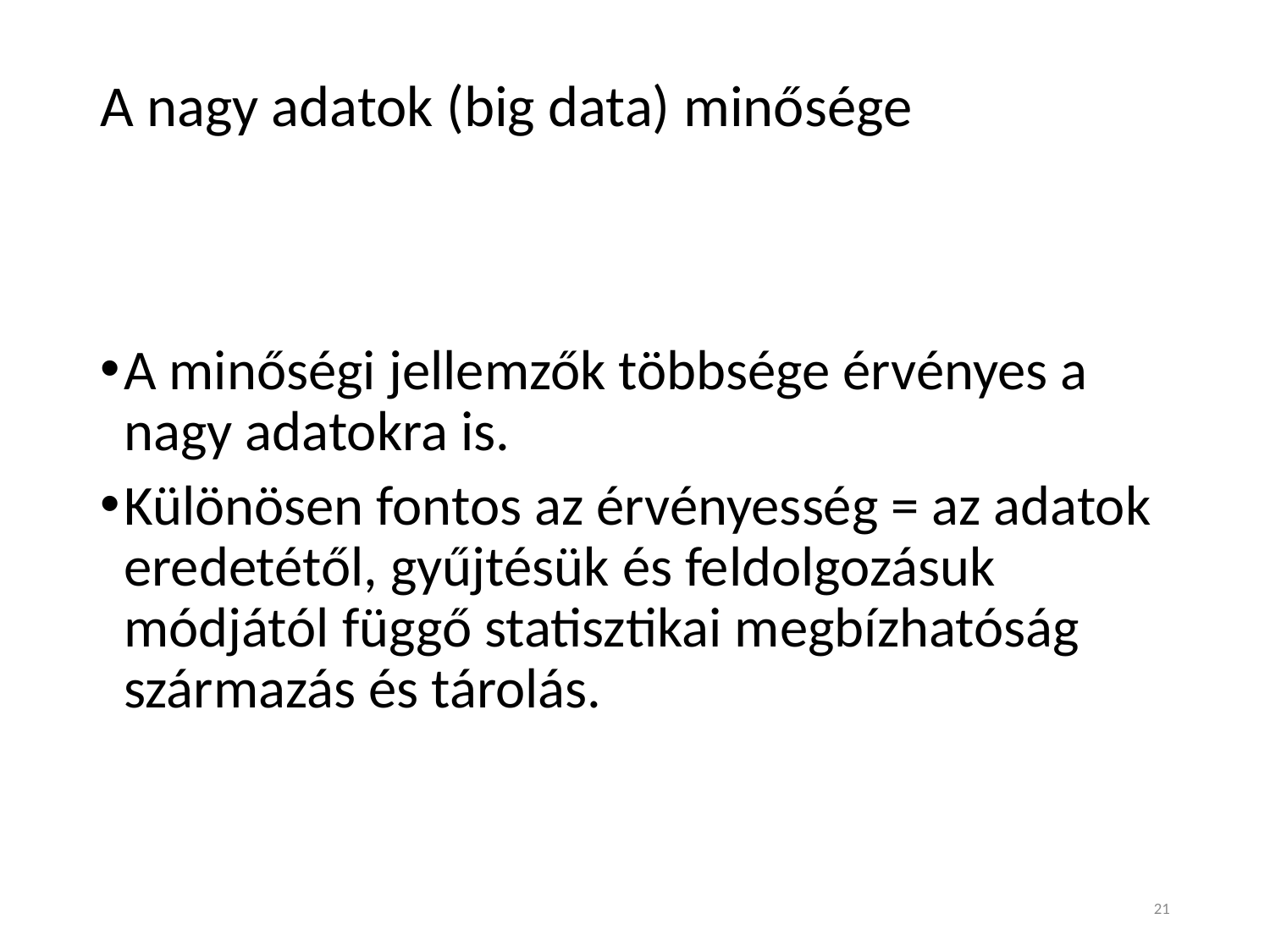

# A nagy adatok (big data) minősége

A minőségi jellemzők többsége érvényes a nagy adatokra is.
Különösen fontos az érvényesség = az adatok eredetétől, gyűjtésük és feldolgozásuk módjától függő statisztikai megbízhatóság származás és tárolás.

21